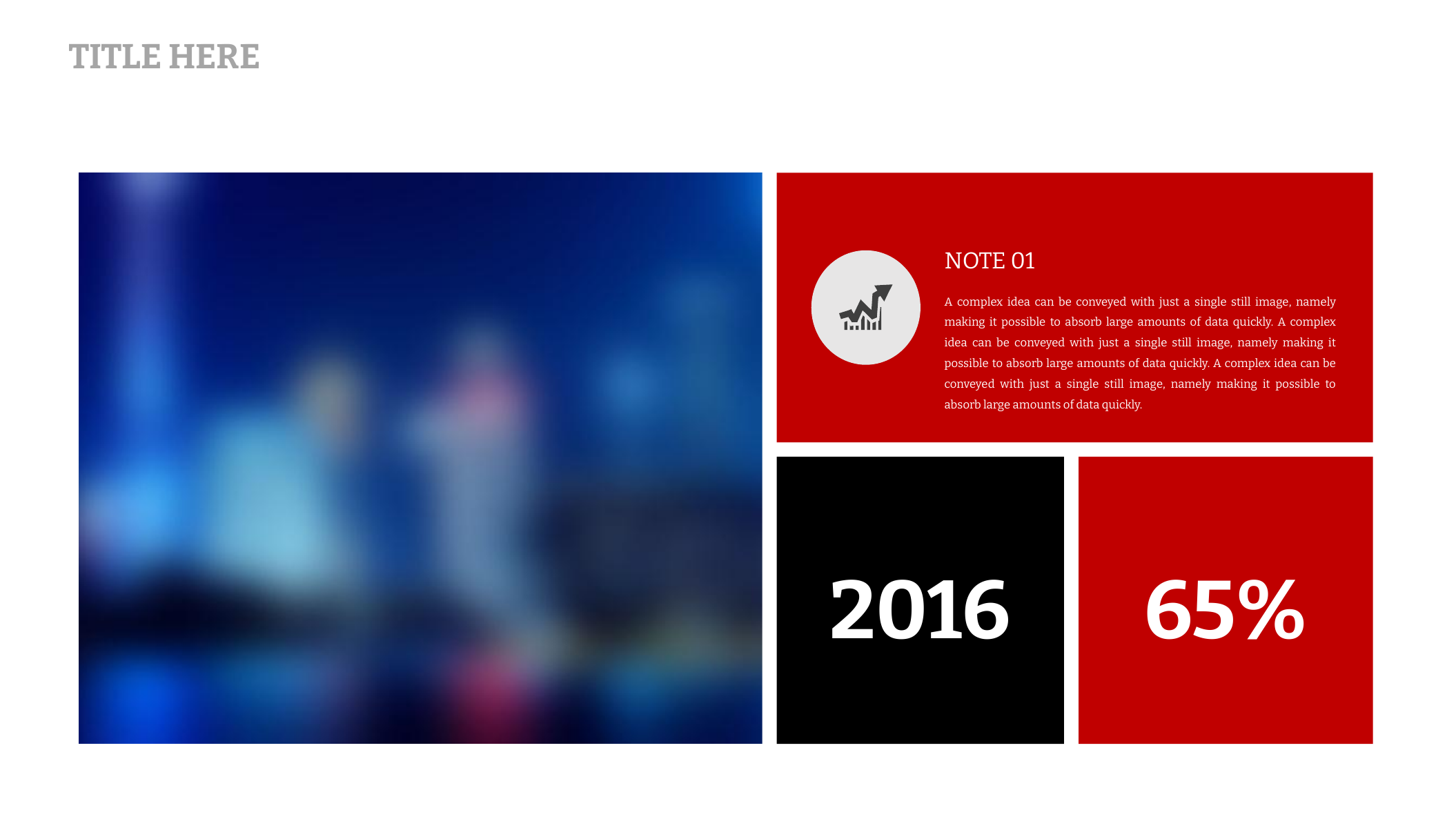

TITLE HERE

NOTE 01
A complex idea can be conveyed with just a single still image, namely making it possible to absorb large amounts of data quickly. A complex idea can be conveyed with just a single still image, namely making it possible to absorb large amounts of data quickly. A complex idea can be conveyed with just a single still image, namely making it possible to absorb large amounts of data quickly.

2016

65%